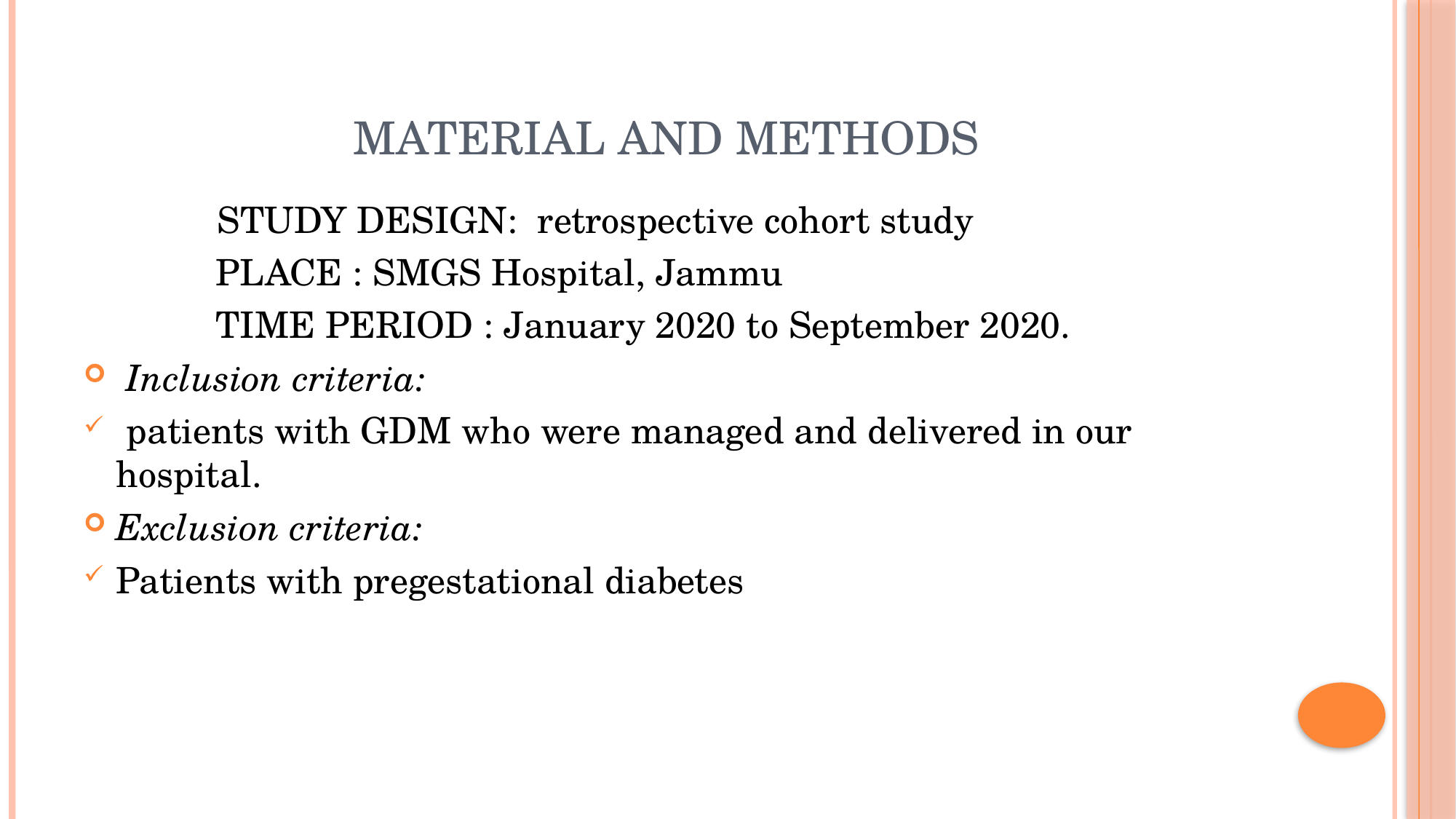

# MATERIAL AND METHODS
                STUDY DESIGN:  retrospective cohort study
             PLACE : SMGS Hospital, Jammu
             TIME PERIOD : January 2020 to September 2020.
 Inclusion criteria:
 patients with GDM who were managed and delivered in our hospital.
Exclusion criteria:
Patients with pregestational diabetes